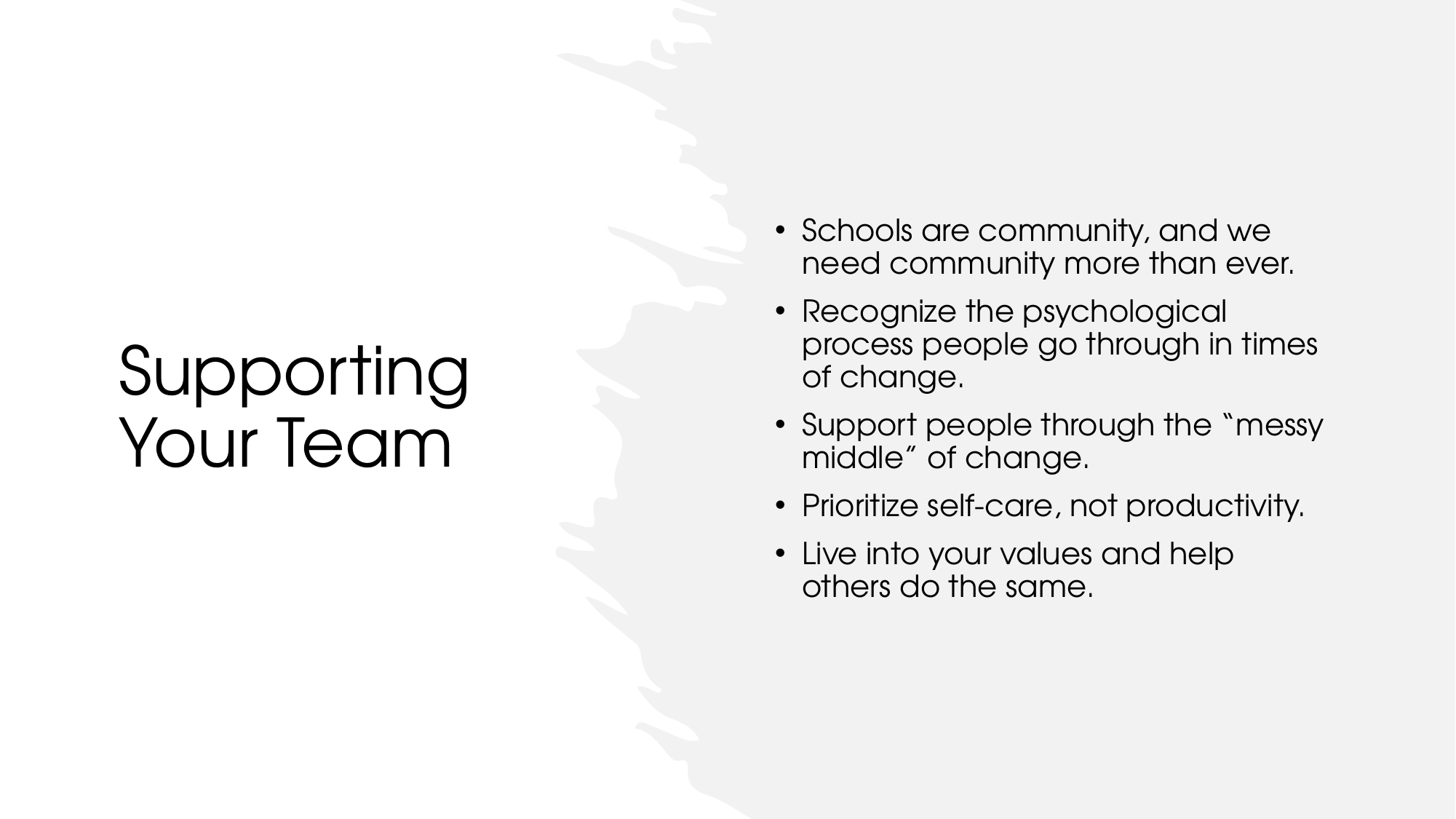

Schools are community, and we need community more than ever.
Recognize the psychological process people go through in times of change.
Support people through the “messy middle” of change.
Prioritize self-care, not productivity.
Live into your values and help others do the same.
# Supporting Your Team